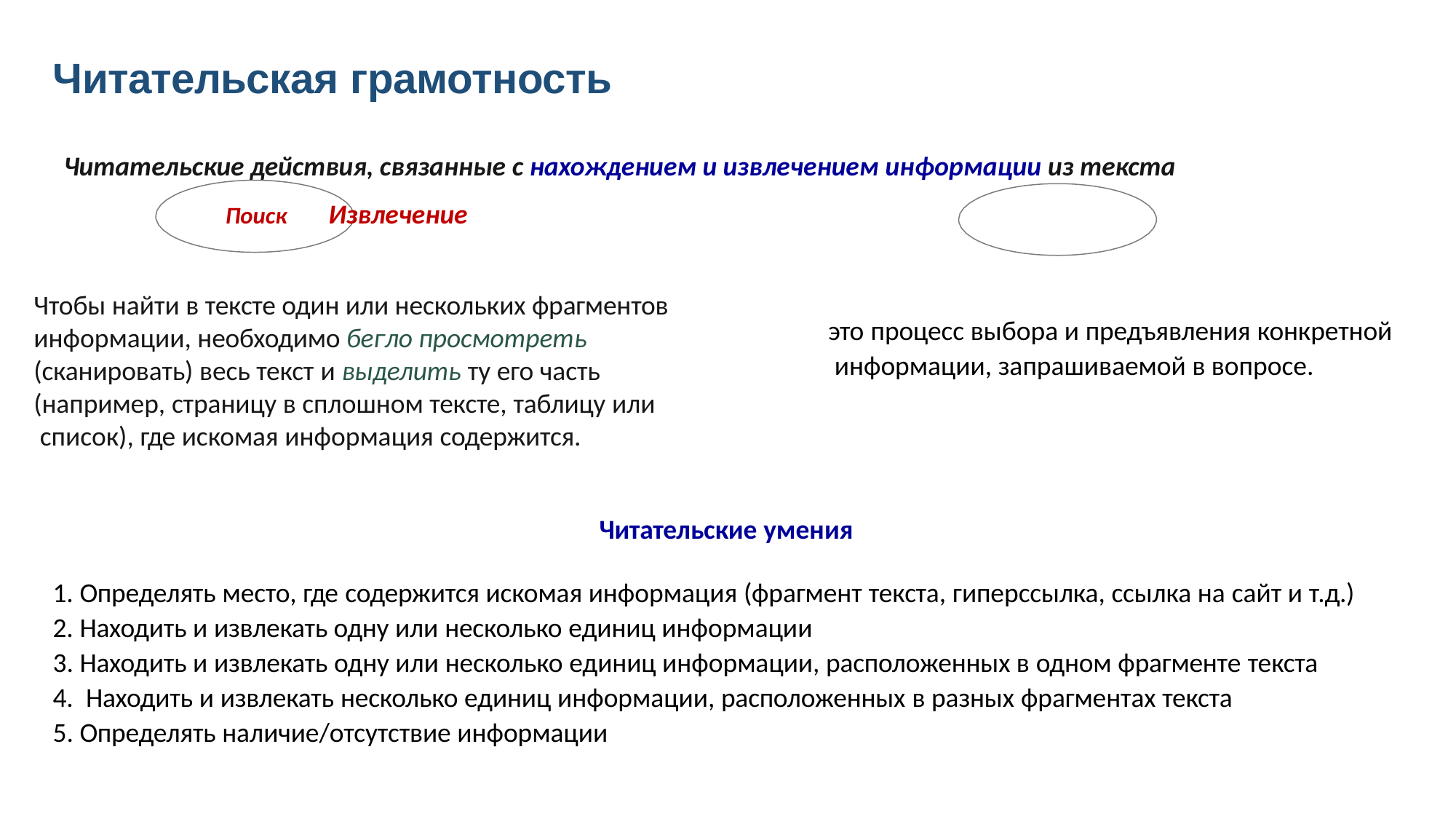

Читательская грамотность
Читательские действия, связанные с нахождением и извлечением информации из текста  Поиск	Извлечение

Чтобы найти в тексте один или нескольких фрагментов  информации, необходимо бегло просмотреть  (сканировать) весь текст и выделить ту его часть
(например, страницу в сплошном тексте, таблицу или  список), где искомая информация содержится.
это процесс выбора и предъявления конкретной  информации, запрашиваемой в вопросе.
Читательские умения

Определять место, где содержится искомая информация (фрагмент текста, гиперссылка, ссылка на сайт и т.д.)
Находить и извлекать одну или несколько единиц информации
Находить и извлекать одну или несколько единиц информации, расположенных в одном фрагменте текста
Находить и извлекать несколько единиц информации, расположенных в разных фрагментах текста
Определять наличие/отсутствие информации